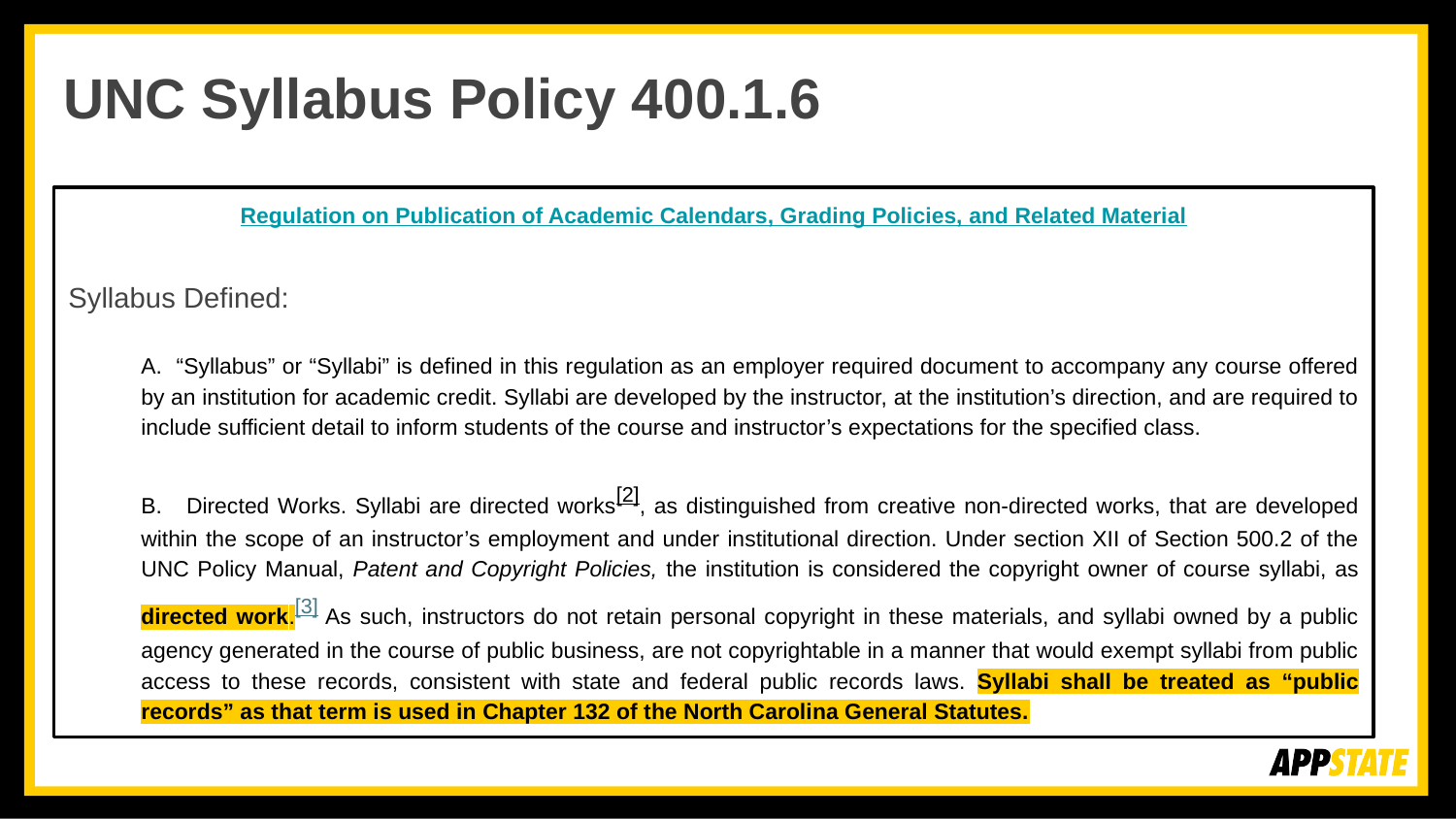

# UNC Syllabus Policy 400.1.6
Regulation on Publication of Academic Calendars, Grading Policies, and Related Material

Syllabus Defined:

A.   “Syllabus” or “Syllabi” is defined in this regulation as an employer required document to accompany any course offered by an institution for academic credit. Syllabi are developed by the instructor, at the institution’s direction, and are required to include sufficient detail to inform students of the course and instructor’s expectations for the specified class.

B.    Directed Works. Syllabi are directed works[2], as distinguished from creative non-directed works, that are developed within the scope of an instructor’s employment and under institutional direction. Under section XII of Section 500.2 of the UNC Policy Manual, Patent and Copyright Policies, the institution is considered the copyright owner of course syllabi, as directed work.[3] As such, instructors do not retain personal copyright in these materials, and syllabi owned by a public agency generated in the course of public business, are not copyrightable in a manner that would exempt syllabi from public access to these records, consistent with state and federal public records laws. Syllabi shall be treated as “public records” as that term is used in Chapter 132 of the North Carolina General Statutes.